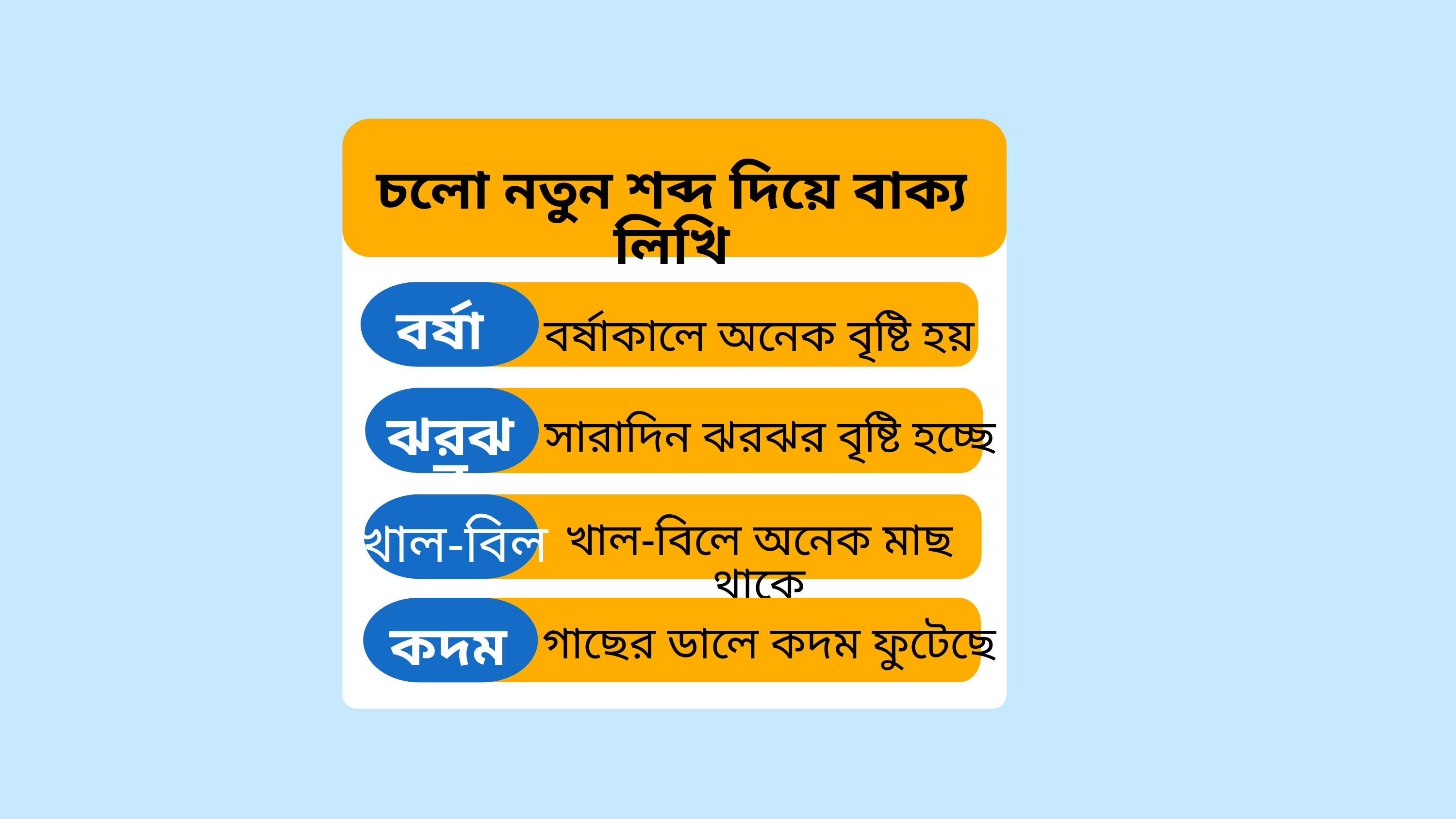

চলো নতুন শব্দ দিয়ে বাক‌্য লিখি

বর্ষাকালে অনেক বৃষ্টি হয়
বর্ষা

সারাদিন ঝরঝর বৃষ্টি হচ্ছে
ঝরঝর

খাল-বিলে অনেক মাছ থাকে
খাল-বিল

গাছের ডালে কদম ফুটেছে
কদম